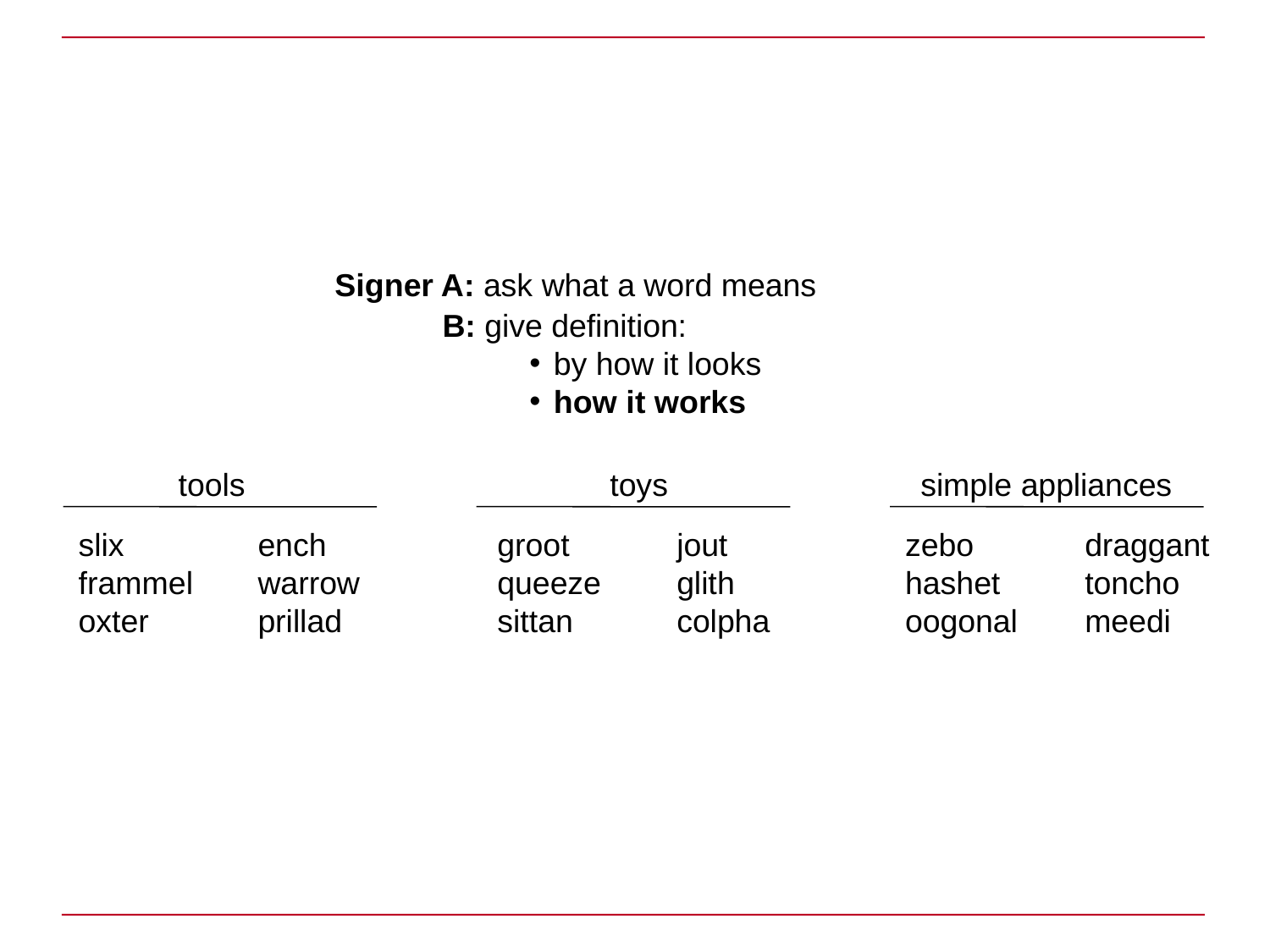

Signer A: ask what a word means
B: give definition:
by how it looks
how it works
tools
toys
simple appliances
slix
frammel
oxter
ench
warrow
prillad
groot
queeze
sittan
jout
glith
colpha
zebo
hashet
oogonal
draggant
toncho
meedi